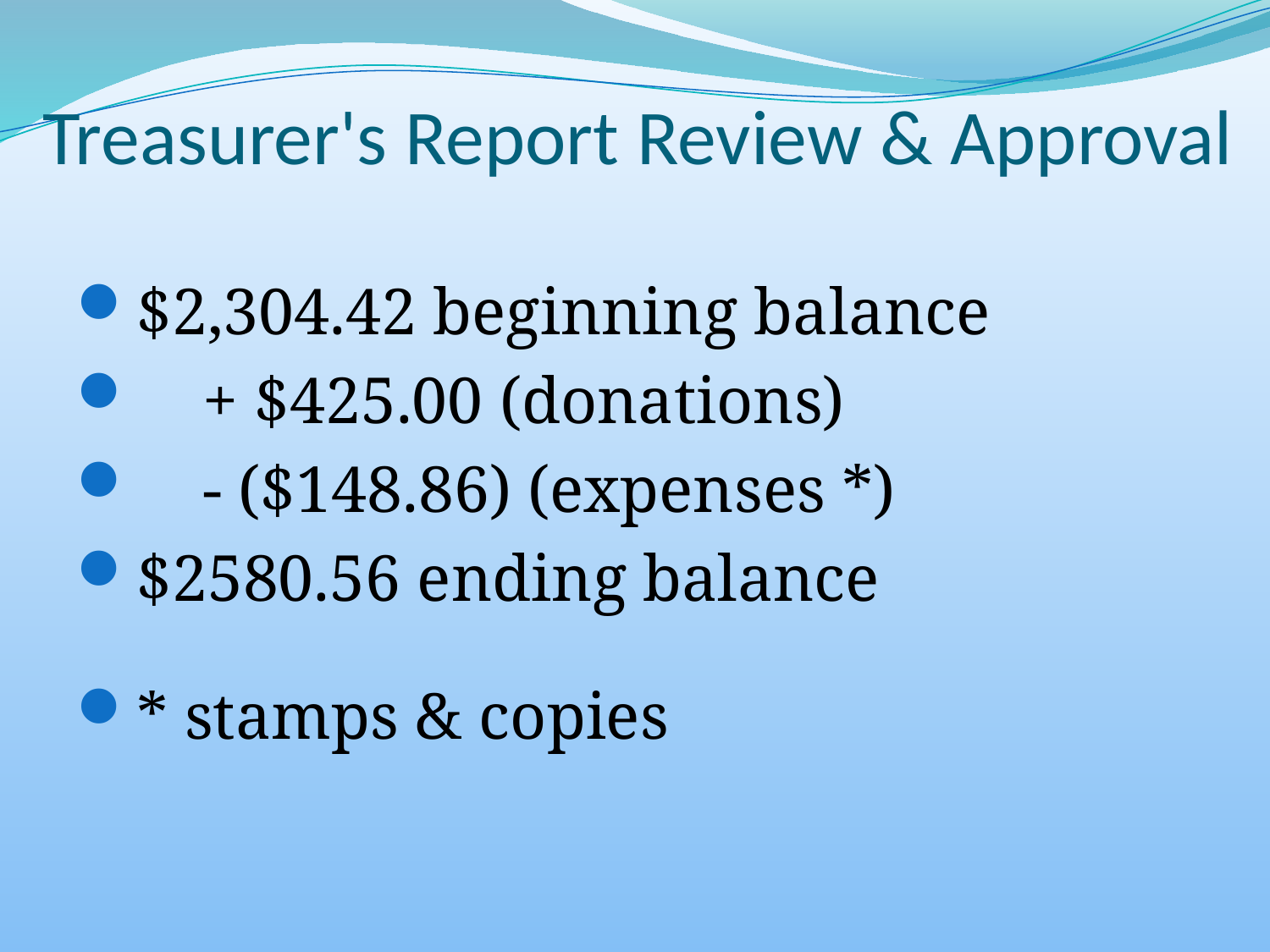

# Treasurer's Report Review & Approval
$2,304.42 beginning balance
    + $425.00 (donations)
    - ($148.86) (expenses *)
$2580.56 ending balance

* stamps & copies